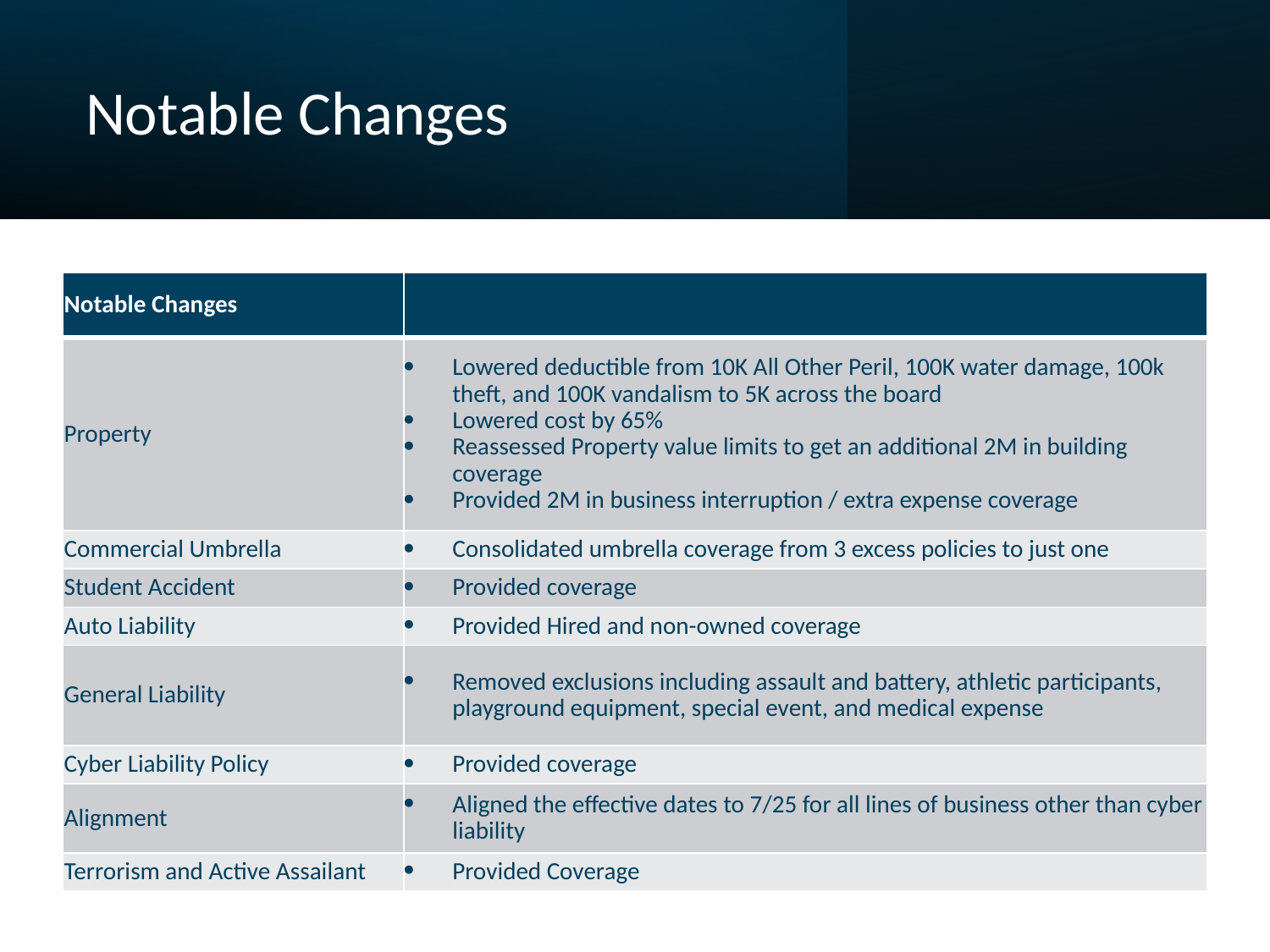

# Notable Changes
| Notable Changes |  |
| --- | --- |
| Property | Lowered deductible from 10K All Other Peril, 100K water damage, 100k theft, and 100K vandalism to 5K across the board Lowered cost by 65% Reassessed Property value limits to get an additional 2M in building coverage Provided 2M in business interruption / extra expense coverage |
| Commercial Umbrella | Consolidated umbrella coverage from 3 excess policies to just one |
| Student Accident | Provided coverage |
| Auto Liability | Provided Hired and non-owned coverage |
| General Liability | Removed exclusions including assault and battery, athletic participants, playground equipment, special event, and medical expense |
| Cyber Liability Policy | Provided coverage |
| Alignment | Aligned the effective dates to 7/25 for all lines of business other than cyber liability |
| Terrorism and Active Assailant | Provided Coverage |